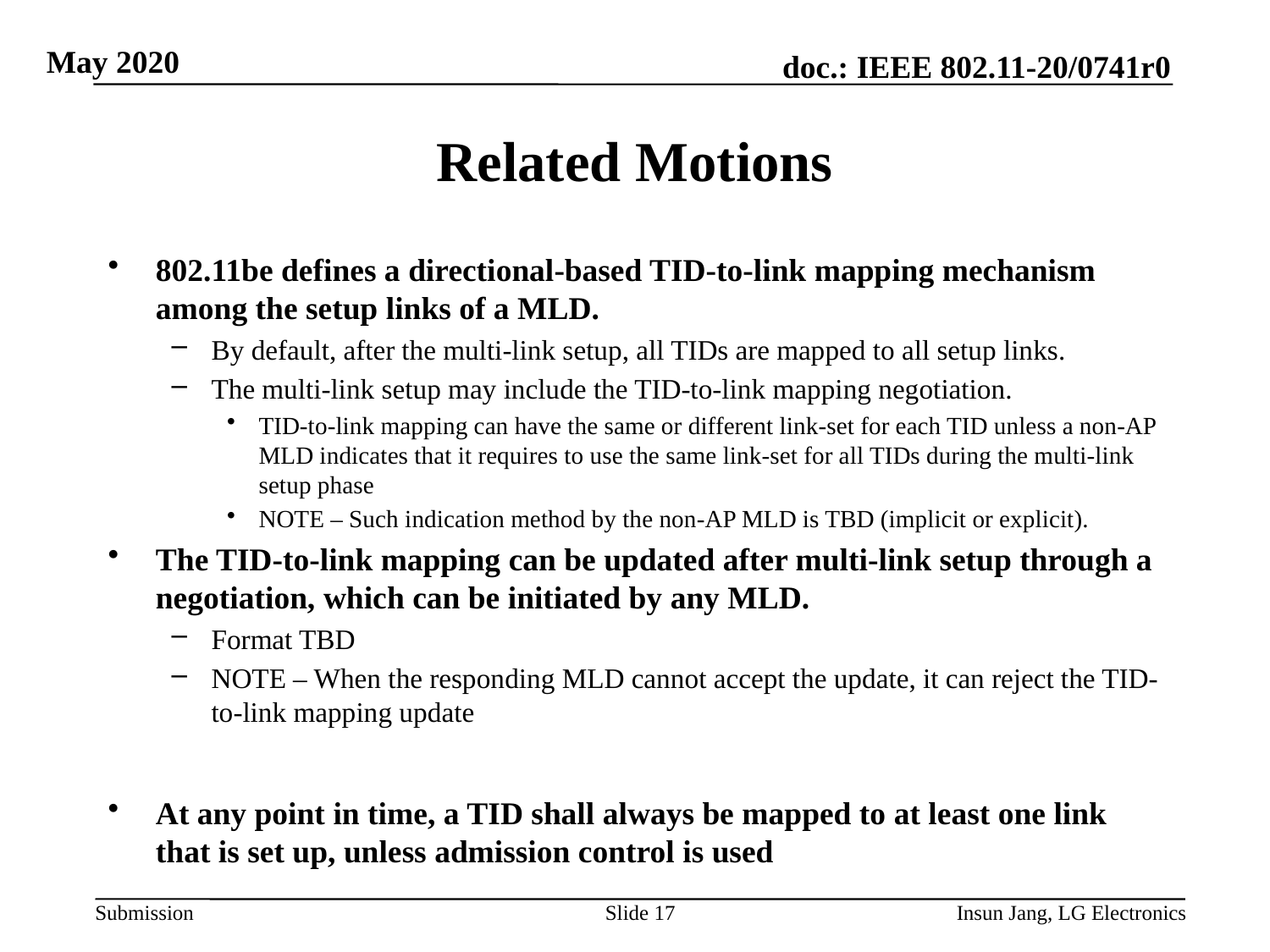

# Related Motions
802.11be defines a directional-based TID-to-link mapping mechanism among the setup links of a MLD.
By default, after the multi-link setup, all TIDs are mapped to all setup links.
The multi-link setup may include the TID-to-link mapping negotiation.
TID-to-link mapping can have the same or different link-set for each TID unless a non-AP MLD indicates that it requires to use the same link-set for all TIDs during the multi-link setup phase
NOTE – Such indication method by the non-AP MLD is TBD (implicit or explicit).
The TID-to-link mapping can be updated after multi-link setup through a negotiation, which can be initiated by any MLD.
Format TBD
NOTE – When the responding MLD cannot accept the update, it can reject the TID-to-link mapping update

At any point in time, a TID shall always be mapped to at least one link that is set up, unless admission control is used
Slide 17
Insun Jang, LG Electronics